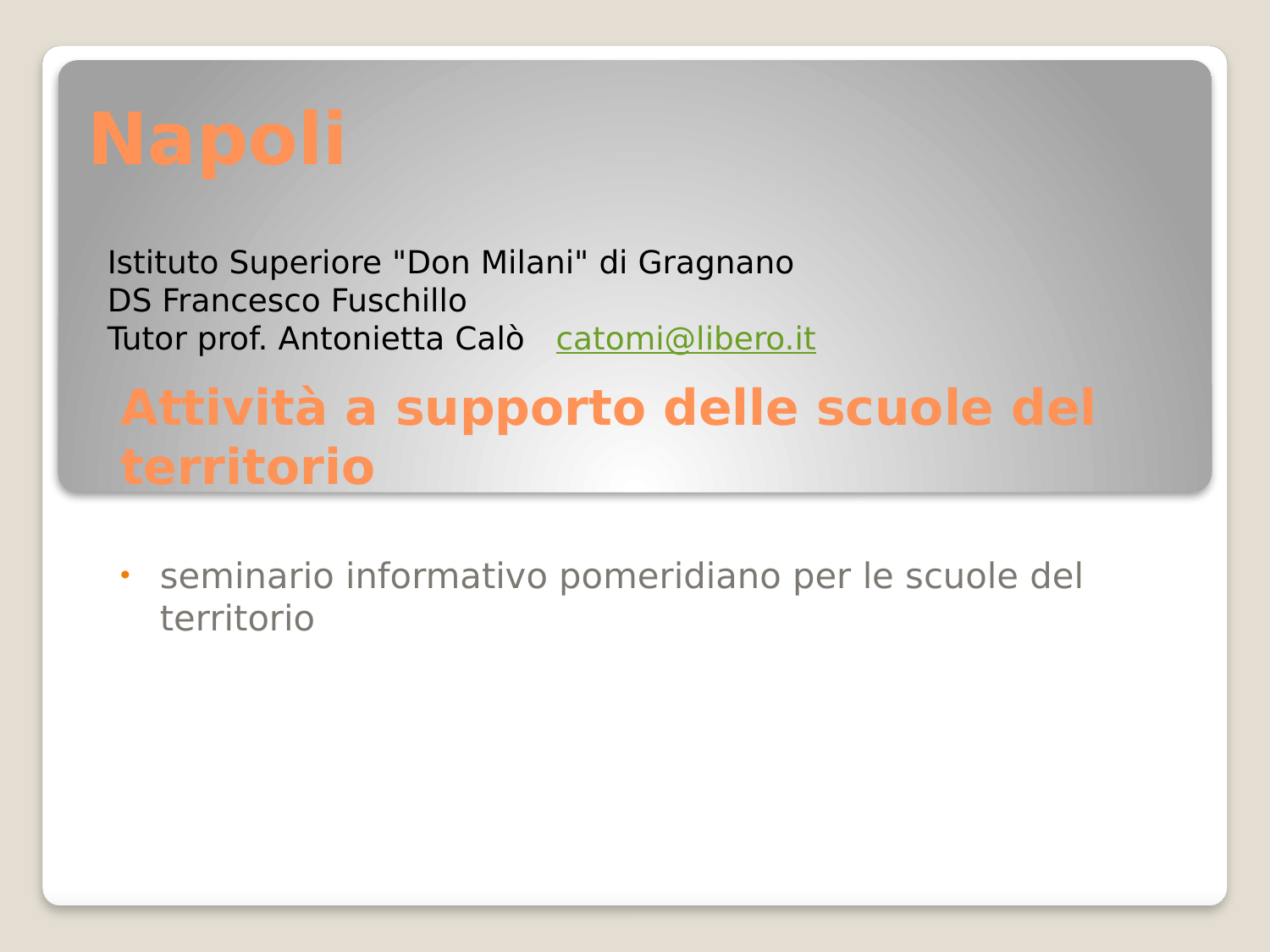

Napoli
Istituto Superiore "Don Milani" di Gragnano
DS Francesco Fuschillo
Tutor prof. Antonietta Calò   catomi@libero.it
Attività a supporto delle scuole del territorio

seminario informativo pomeridiano per le scuole del territorio